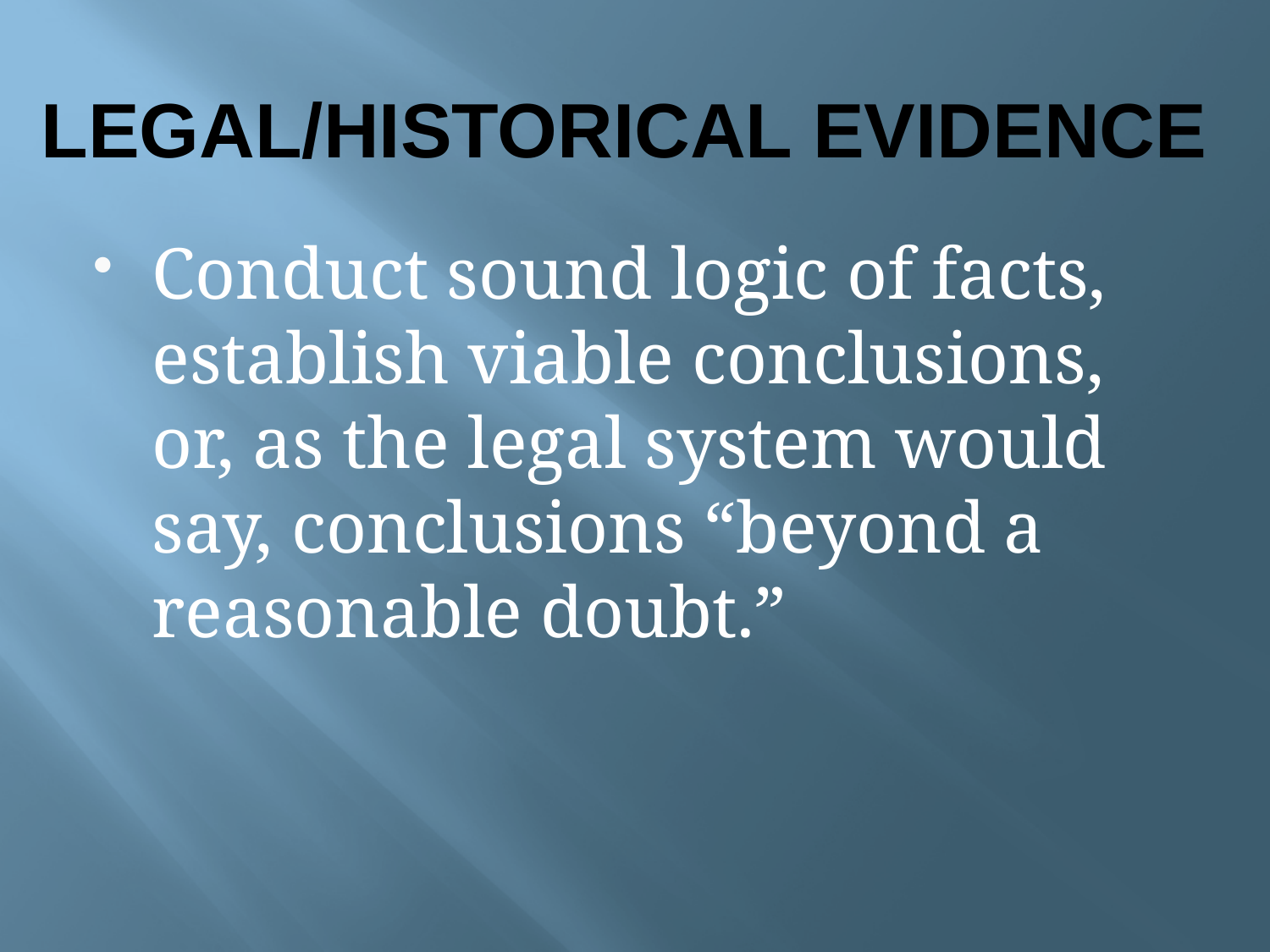

# LEGAL/HISTORICAL EVIDENCE
Conduct sound logic of facts, establish viable conclusions, or, as the legal system would say, conclusions “beyond a reasonable doubt.”